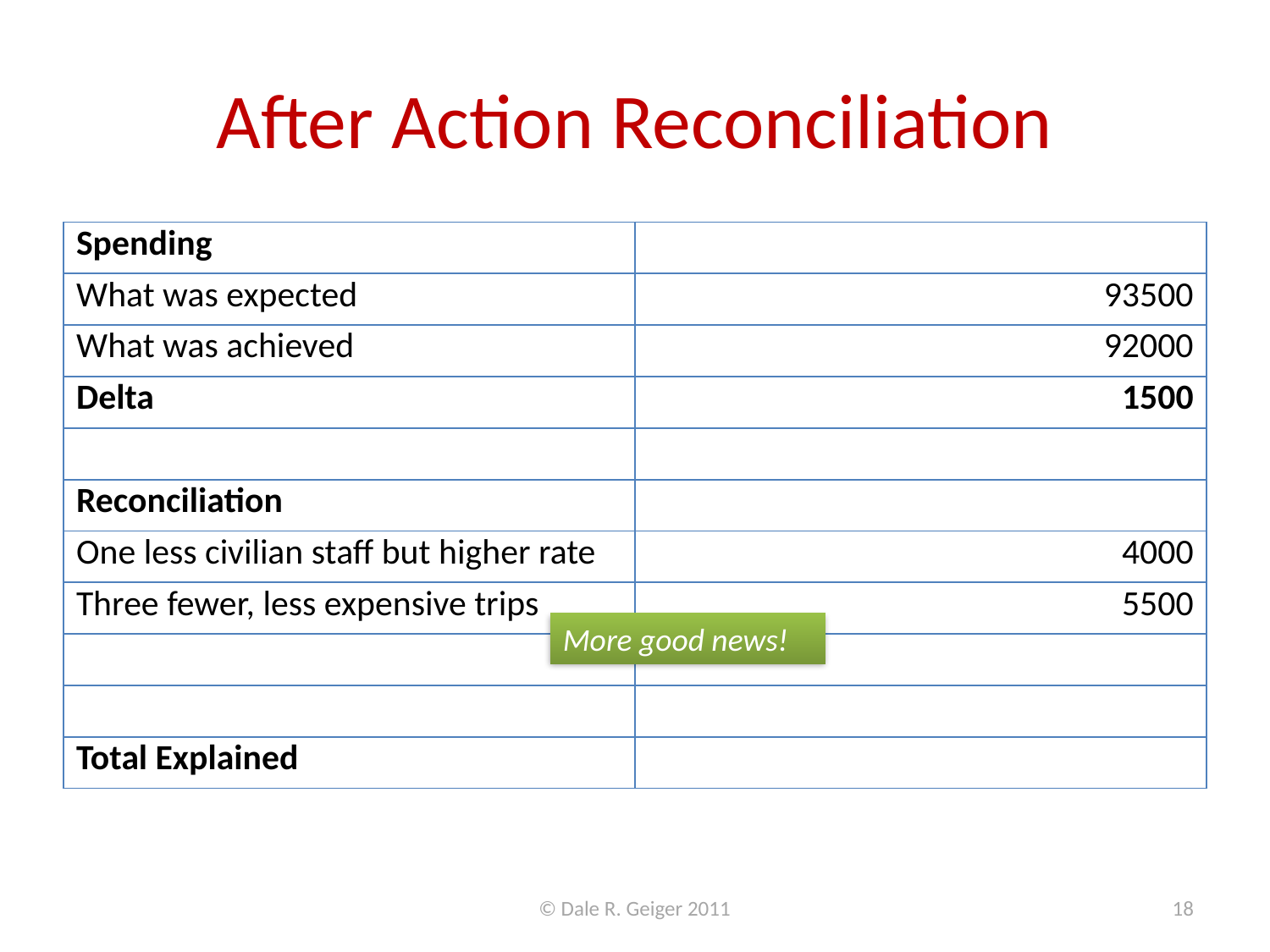

# After Action Reconciliation
| Spending |  |
| --- | --- |
| What was expected | 93500 |
| What was achieved | 92000 |
| Delta | 1500 |
|  |  |
| Reconciliation |  |
| One less civilian staff but higher rate | 4000 |
| Three fewer, less expensive trips | 5500 |
|  |  |
|  |  |
| Total Explained |  |
More good news!
© Dale R. Geiger 2011
18